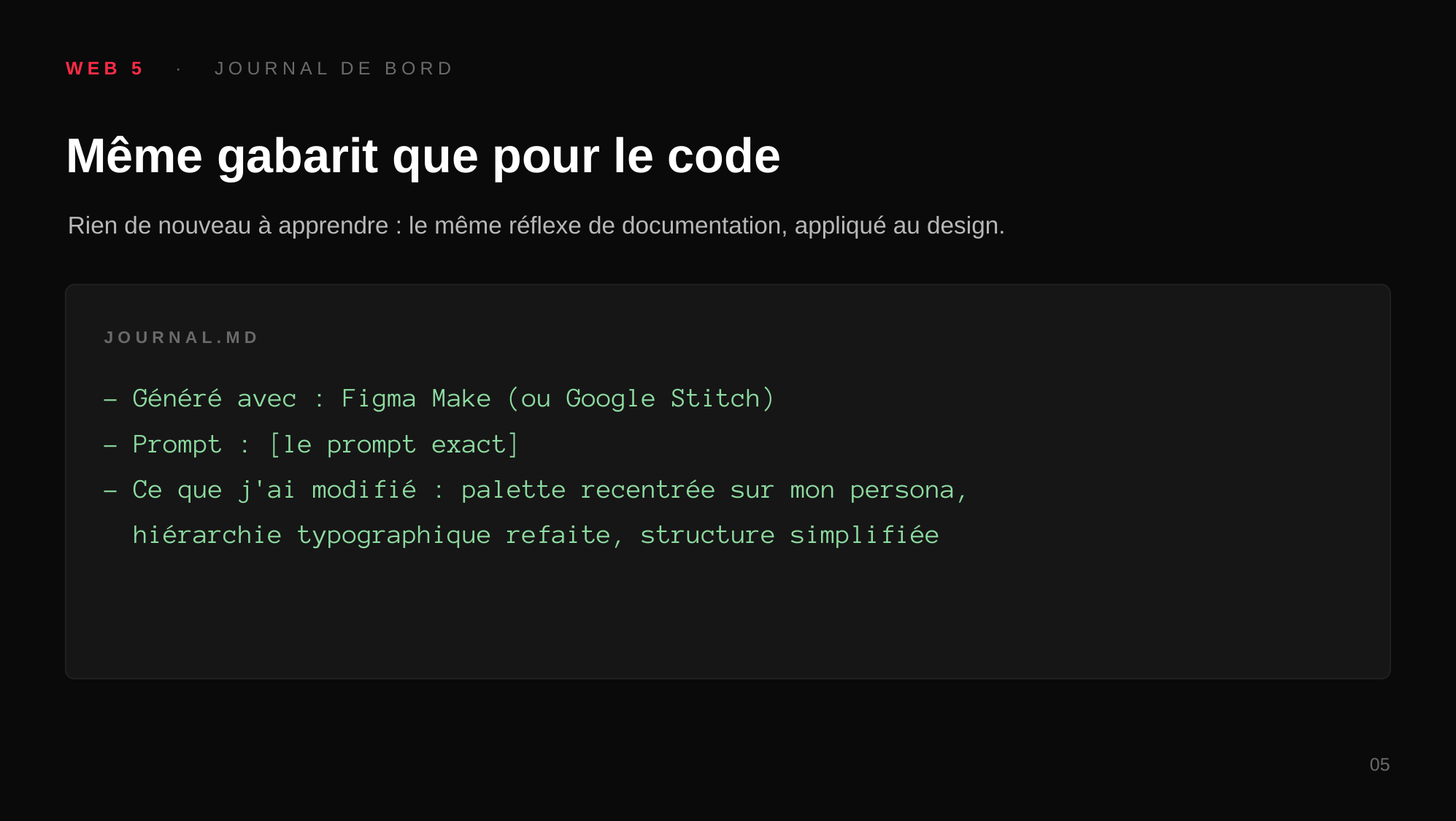

WEB 5   ·   JOURNAL DE BORD
Même gabarit que pour le code
Rien de nouveau à apprendre : le même réflexe de documentation, appliqué au design.

JOURNAL.MD
- Généré avec : Figma Make (ou Google Stitch)
- Prompt : [le prompt exact]
- Ce que j'ai modifié : palette recentrée sur mon persona,
  hiérarchie typographique refaite, structure simplifiée
05